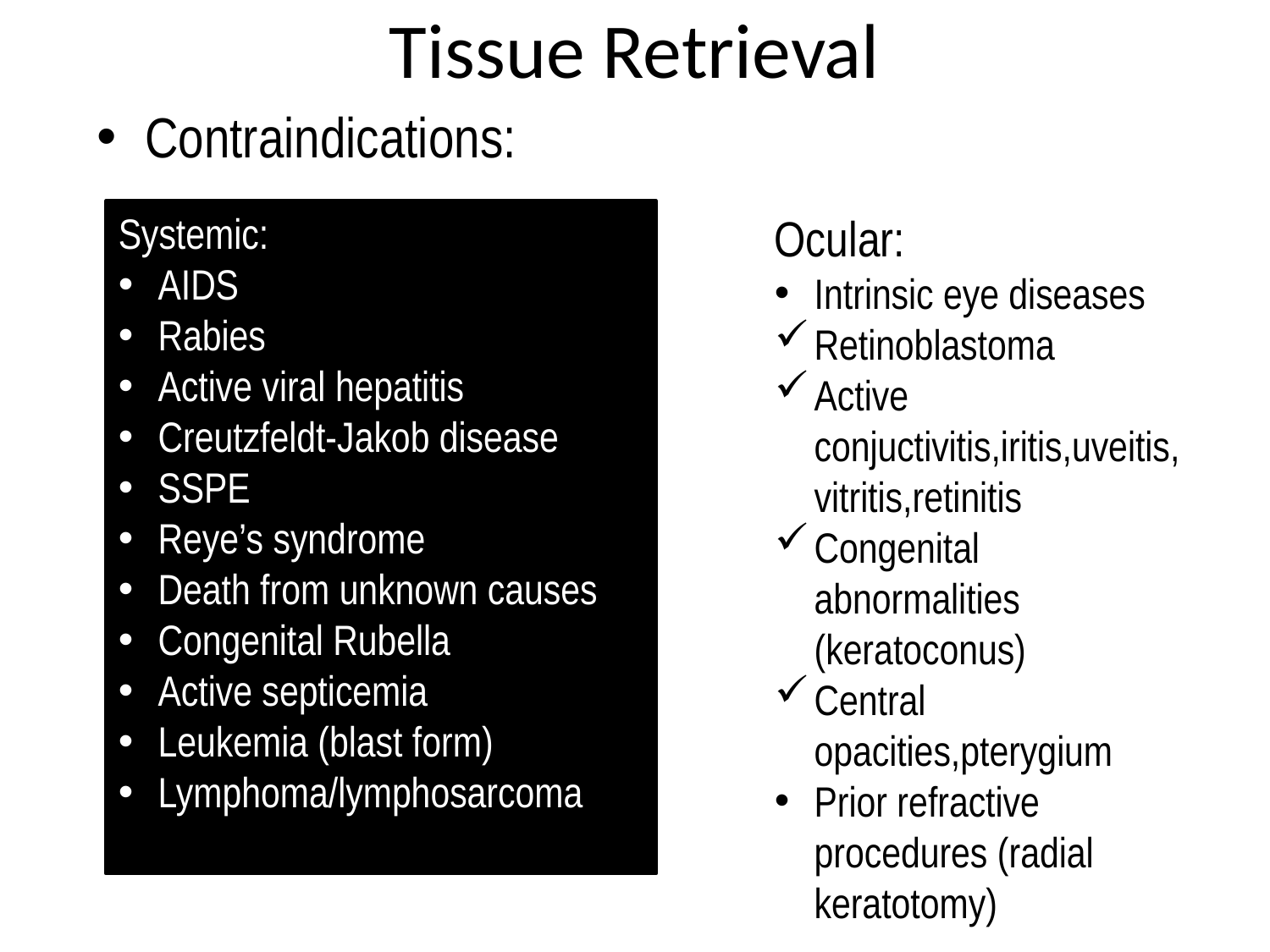

# Tissue Retrieval
Contraindications:
Systemic:
AIDS
Rabies
Active viral hepatitis
Creutzfeldt-Jakob disease
SSPE
Reye’s syndrome
Death from unknown causes
Congenital Rubella
Active septicemia
Leukemia (blast form)
Lymphoma/lymphosarcoma

Ocular:
Intrinsic eye diseases
Retinoblastoma
Active conjuctivitis,iritis,uveitis,vitritis,retinitis
Congenital abnormalities (keratoconus)
Central opacities,pterygium
Prior refractive procedures (radial keratotomy)